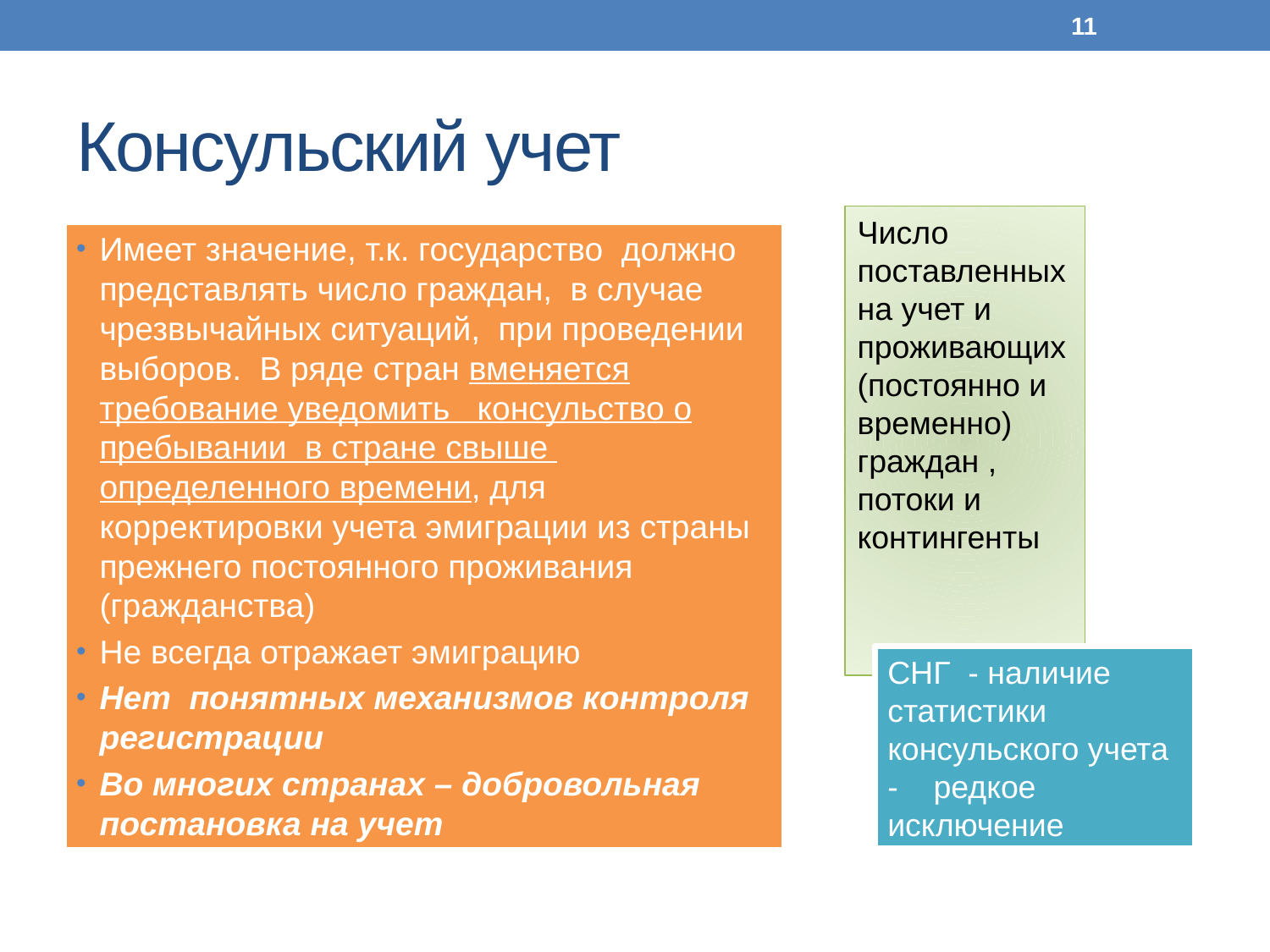

11
# Консульский учет
Число поставленных на учет и проживающих (постоянно и временно)
граждан ,  потоки и контингенты

Имеет значение, т.к. государство  должно представлять число граждан,  в случае чрезвычайных ситуаций,  при проведении выборов.  В ряде стран вменяется требование уведомить   консульство о пребывании  в стране свыше  определенного времени, для корректировки учета эмиграции из страны прежнего постоянного проживания (гражданства)
Не всегда отражает эмиграцию
Нет  понятных механизмов контроля   регистрации
Во многих странах – добровольная постановка на учет

СНГ  - наличие статистики  консульского учета -    редкое исключение